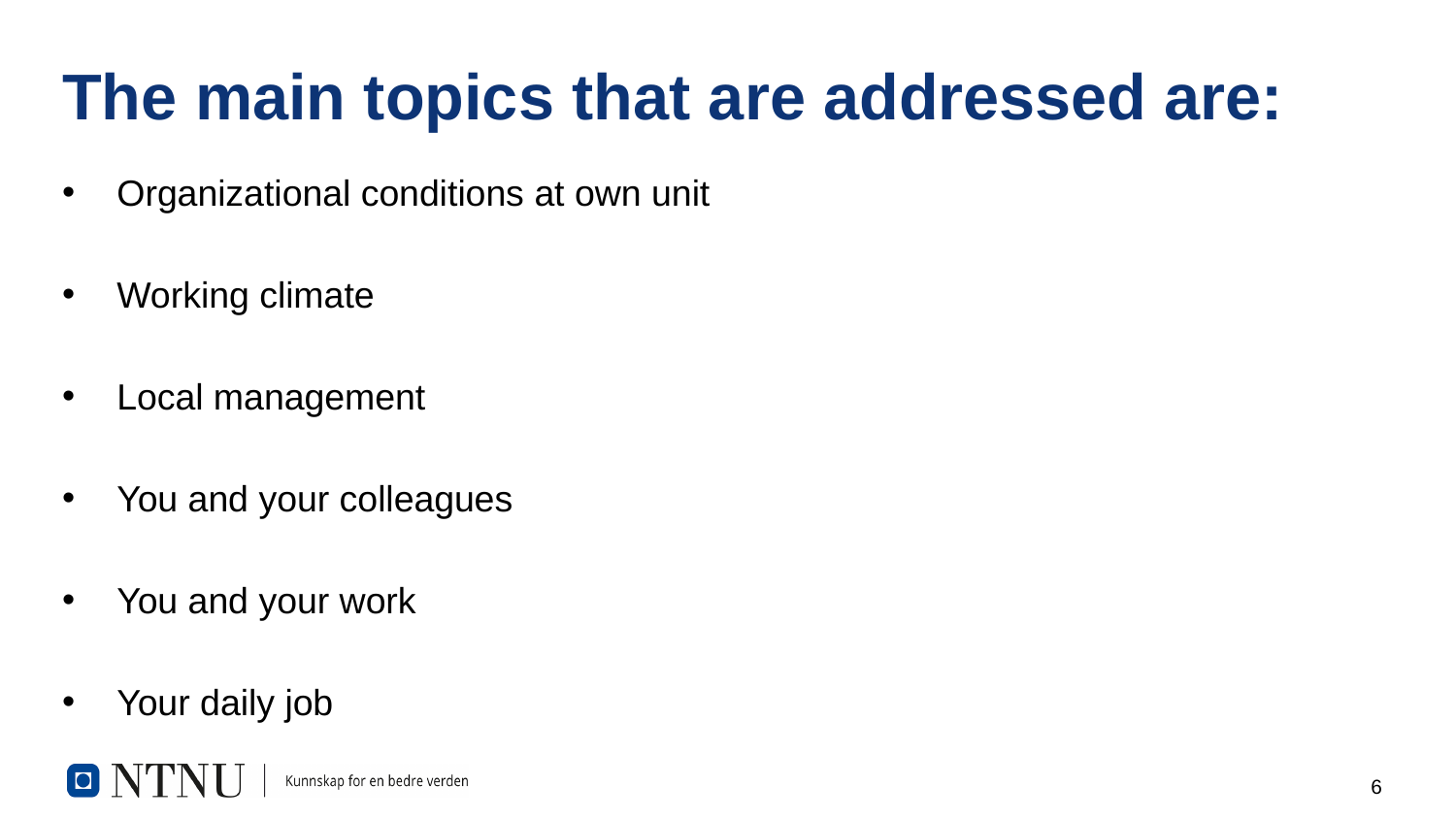

# The main topics that are addressed are:
Organizational conditions at own unit

Working climate

Local management

You and your colleagues

You and your work

Your daily job